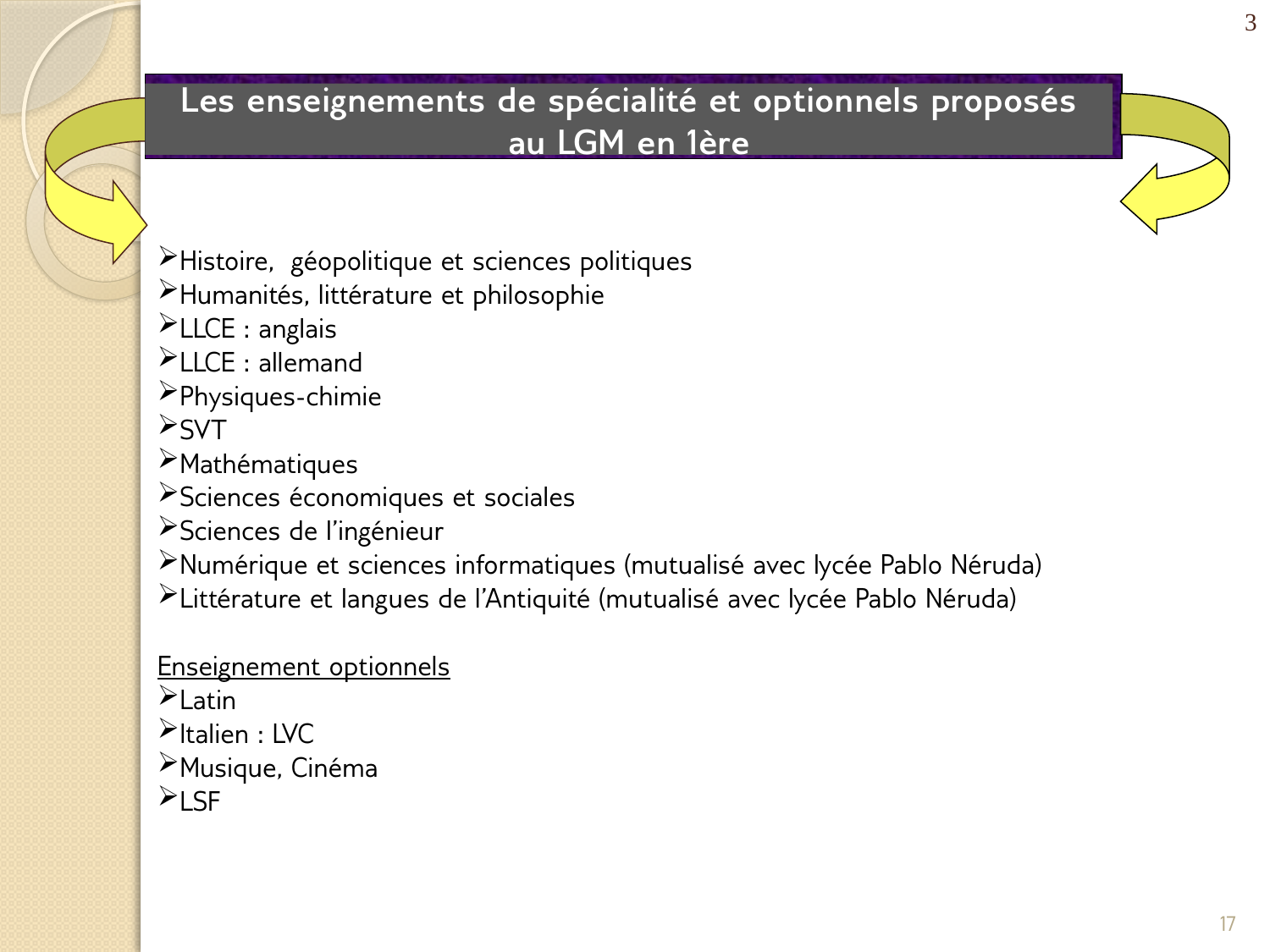

3

# Les enseignements de spécialité et optionnels proposés au LGM en 1ère

Histoire,  géopolitique et sciences politiques
Humanités, littérature et philosophie
LLCE : anglais
LLCE : allemand
Physiques-chimie
SVT
Mathématiques
Sciences économiques et sociales
Sciences de l’ingénieur
Numérique et sciences informatiques (mutualisé avec lycée Pablo Néruda)
Littérature et langues de l’Antiquité (mutualisé avec lycée Pablo Néruda)

Enseignement optionnels
Latin
Italien : LVC
Musique, Cinéma
LSF

17